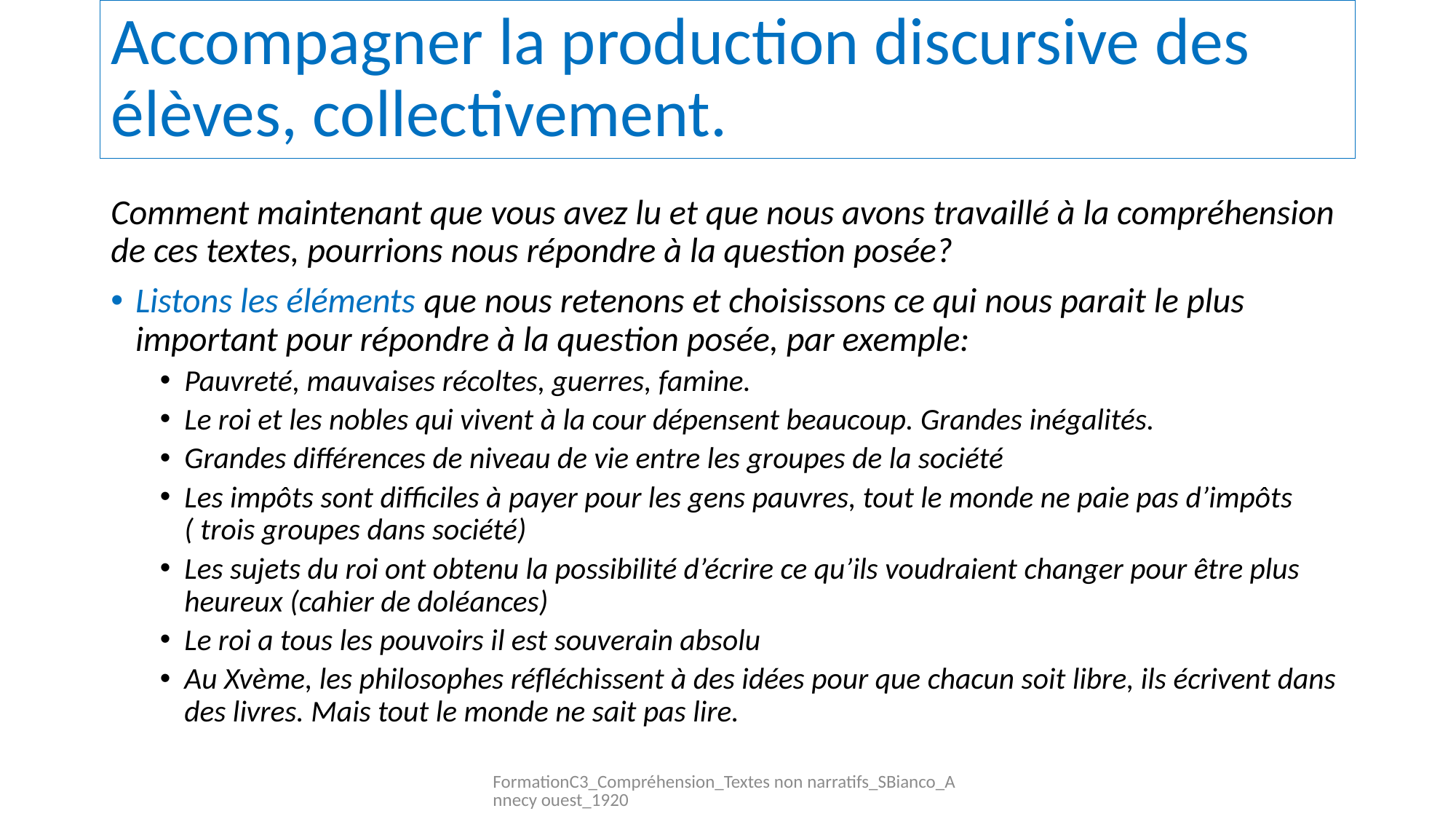

# Accompagner la production discursive des élèves, collectivement.
Comment maintenant que vous avez lu et que nous avons travaillé à la compréhension de ces textes, pourrions nous répondre à la question posée?
Listons les éléments que nous retenons et choisissons ce qui nous parait le plus important pour répondre à la question posée, par exemple:
Pauvreté, mauvaises récoltes, guerres, famine.
Le roi et les nobles qui vivent à la cour dépensent beaucoup. Grandes inégalités.
Grandes différences de niveau de vie entre les groupes de la société
Les impôts sont difficiles à payer pour les gens pauvres, tout le monde ne paie pas d’impôts ( trois groupes dans société)
Les sujets du roi ont obtenu la possibilité d’écrire ce qu’ils voudraient changer pour être plus heureux (cahier de doléances)
Le roi a tous les pouvoirs il est souverain absolu
Au Xvème, les philosophes réfléchissent à des idées pour que chacun soit libre, ils écrivent dans des livres. Mais tout le monde ne sait pas lire.

FormationC3_Compréhension_Textes non narratifs_SBianco_Annecy ouest_1920